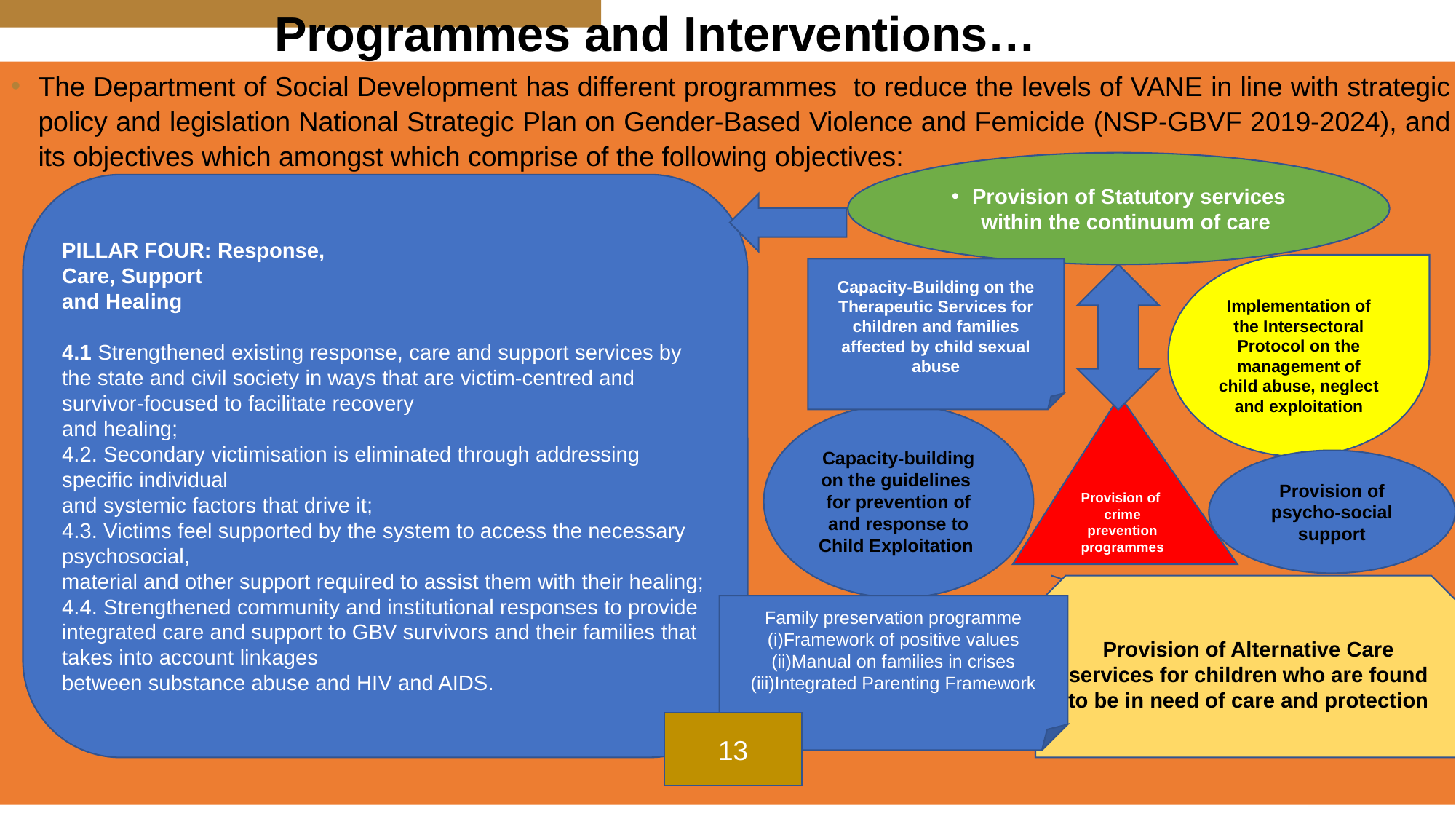

# Programmes and Interventions…
The Department of Social Development has different programmes  to reduce the levels of VANE in line with strategic policy and legislation National Strategic Plan on Gender-Based Violence and Femicide (NSP-GBVF 2019-2024), and its objectives which amongst which comprise of the following objectives:

Provision of Statutory services within the continuum of care
PILLAR FOUR: Response,
Care, Support
and Healing

4.1 Strengthened existing response, care and support services by the state and civil society in ways that are victim-centred and survivor-focused to facilitate recovery
and healing;
4.2. Secondary victimisation is eliminated through addressing specific individual
and systemic factors that drive it;
4.3. Victims feel supported by the system to access the necessary psychosocial,
material and other support required to assist them with their healing;
4.4. Strengthened community and institutional responses to provide integrated care and support to GBV survivors and their families that takes into account linkages
between substance abuse and HIV and AIDS.

Implementation of the Intersectoral Protocol on the management of child abuse, neglect and exploitation
Capacity-Building on the Therapeutic Services for children and families affected by child sexual abuse

Provision of  crime prevention programmes
Capacity-building on the guidelines  for prevention of and response to Child Exploitation
Provision of psycho-social support

Provision of Alternative Care services for children who are found to be in need of care and protection
Family preservation programme
(i)Framework of positive values
(ii)Manual on families in crises
(iii)Integrated Parenting Framework

www.dsd.gov.za
BUILDING A CARING SOCIETY. TOGETHER.
13